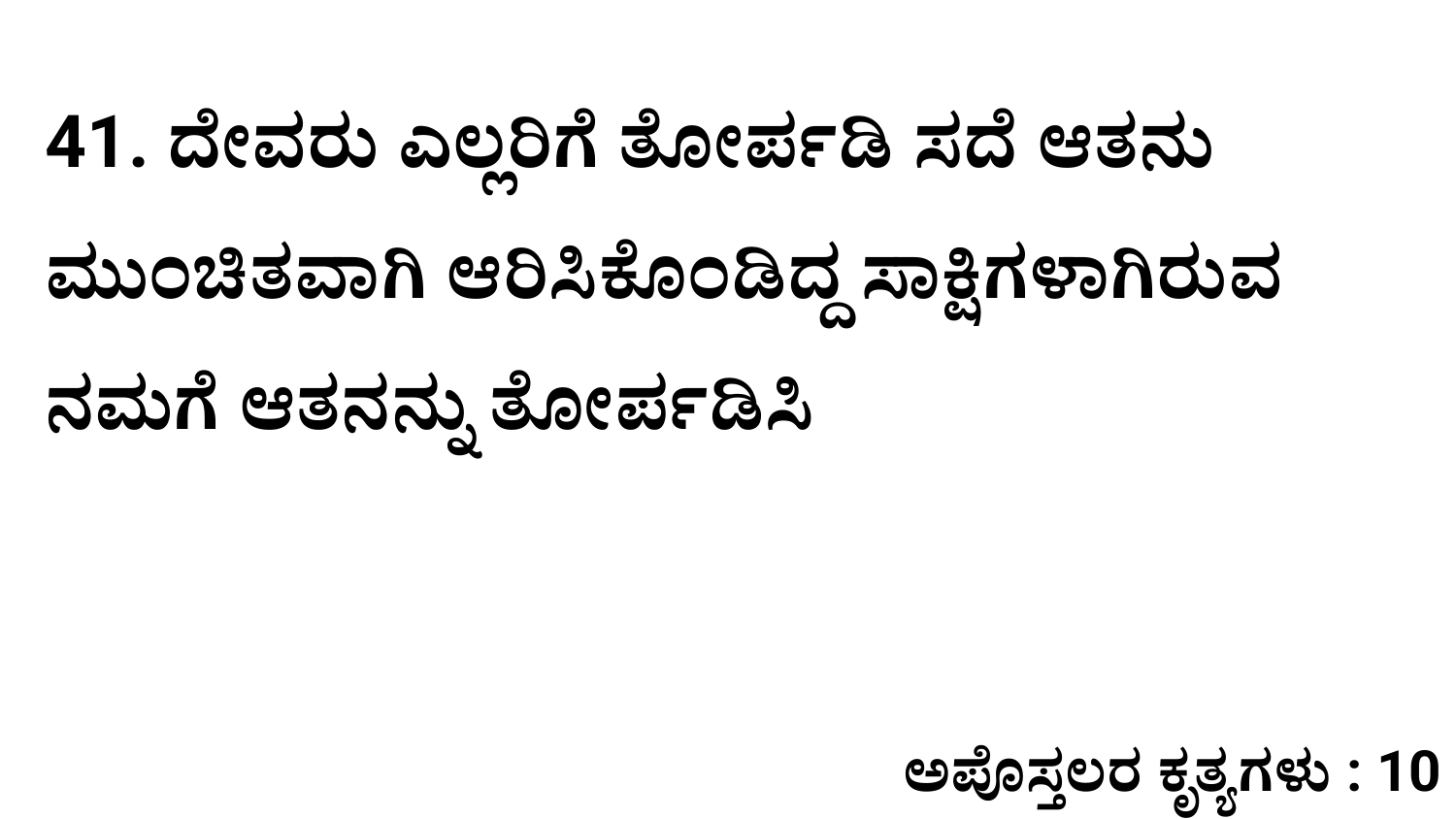

41. ದೇವರು ಎಲ್ಲರಿಗೆ ತೋರ್ಪಡಿ ಸದೆ ಆತನು ಮುಂಚಿತವಾಗಿ ಆರಿಸಿಕೊಂಡಿದ್ದ ಸಾಕ್ಷಿಗಳಾಗಿರುವ ನಮಗೆ ಆತನನ್ನು ತೋರ್ಪಡಿಸಿ
ಅಪೊಸ್ತಲರ ಕೃತ್ಯಗಳು : 10